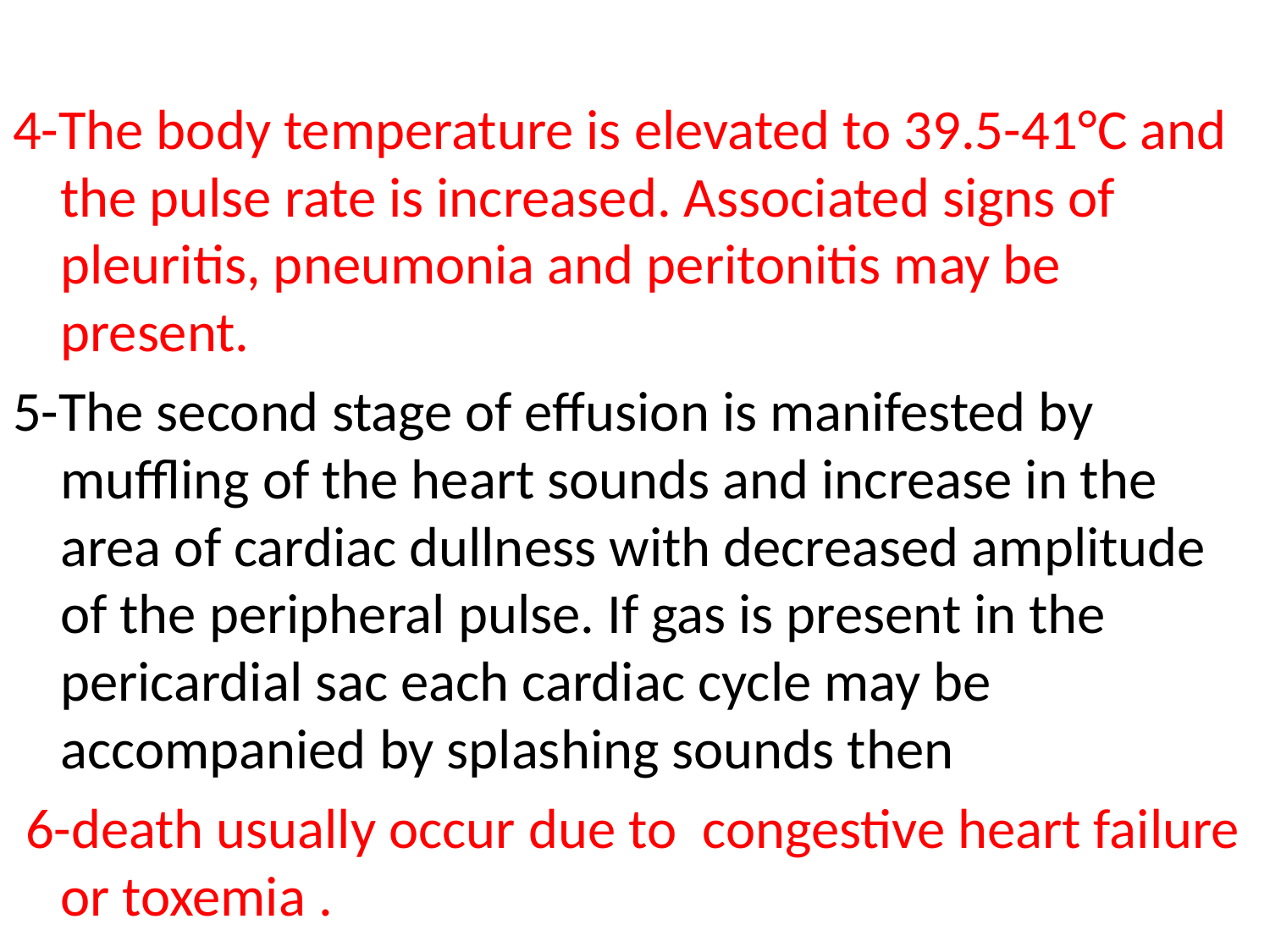

4-The body temperature is elevated to 39.5-41°C and the pulse rate is increased. Associated signs of pleuritis, pneumonia and peritonitis may be present.
5-The second stage of effusion is manifested by muffling of the heart sounds and increase in the area of cardiac dullness with decreased amplitude of the peripheral pulse. If gas is present in the pericardial sac each cardiac cycle may be accompanied by splashing sounds then
 6-death usually occur due to  congestive heart failure or toxemia .